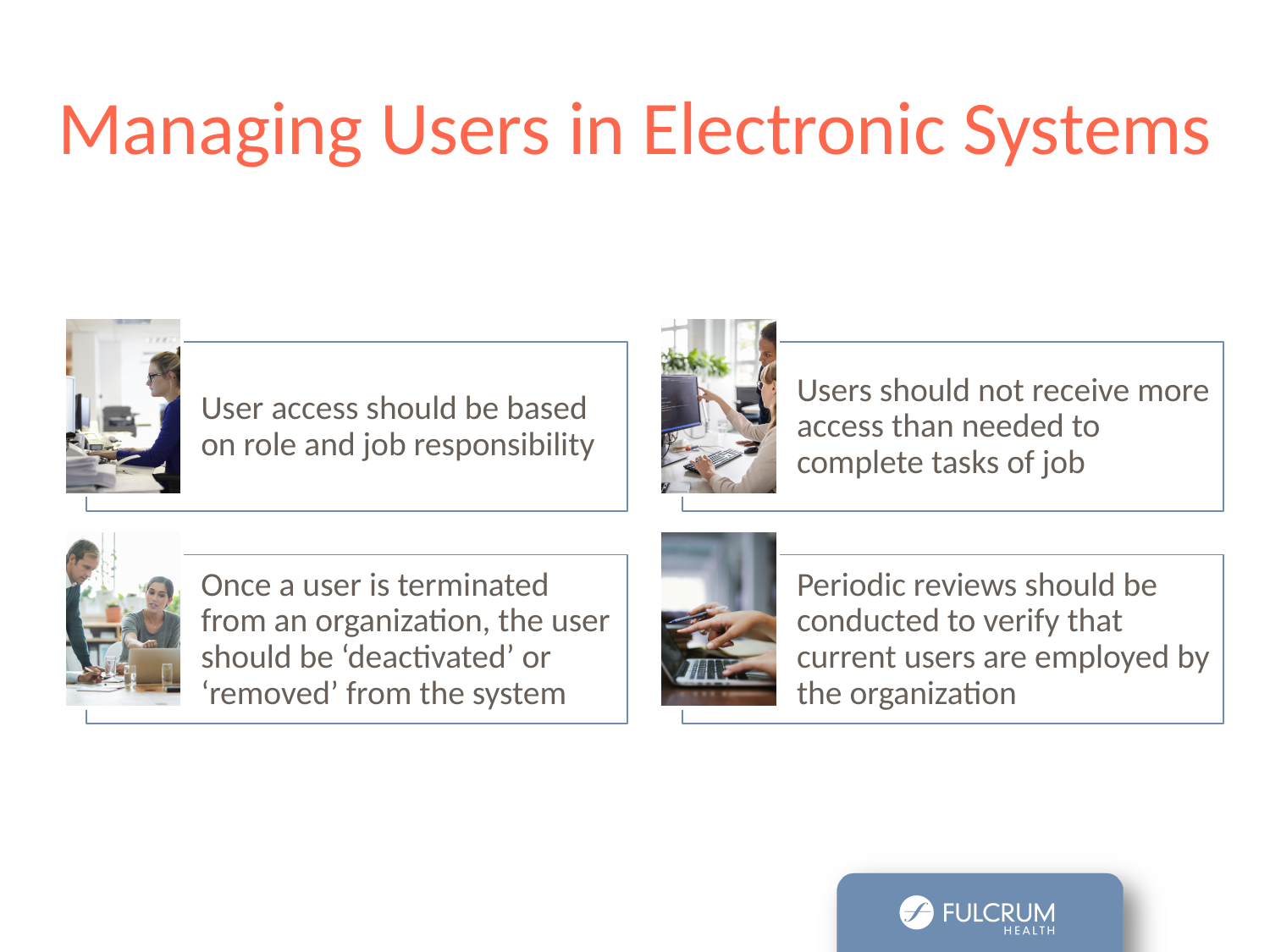

# Managing Users in Electronic Systems
User access should be based on role and job responsibility
Users should not receive more access than needed to complete tasks of job
Once a user is terminated from an organization, the user should be ‘deactivated’ or ‘removed’ from the system
Periodic reviews should be conducted to verify that current users are employed by the organization